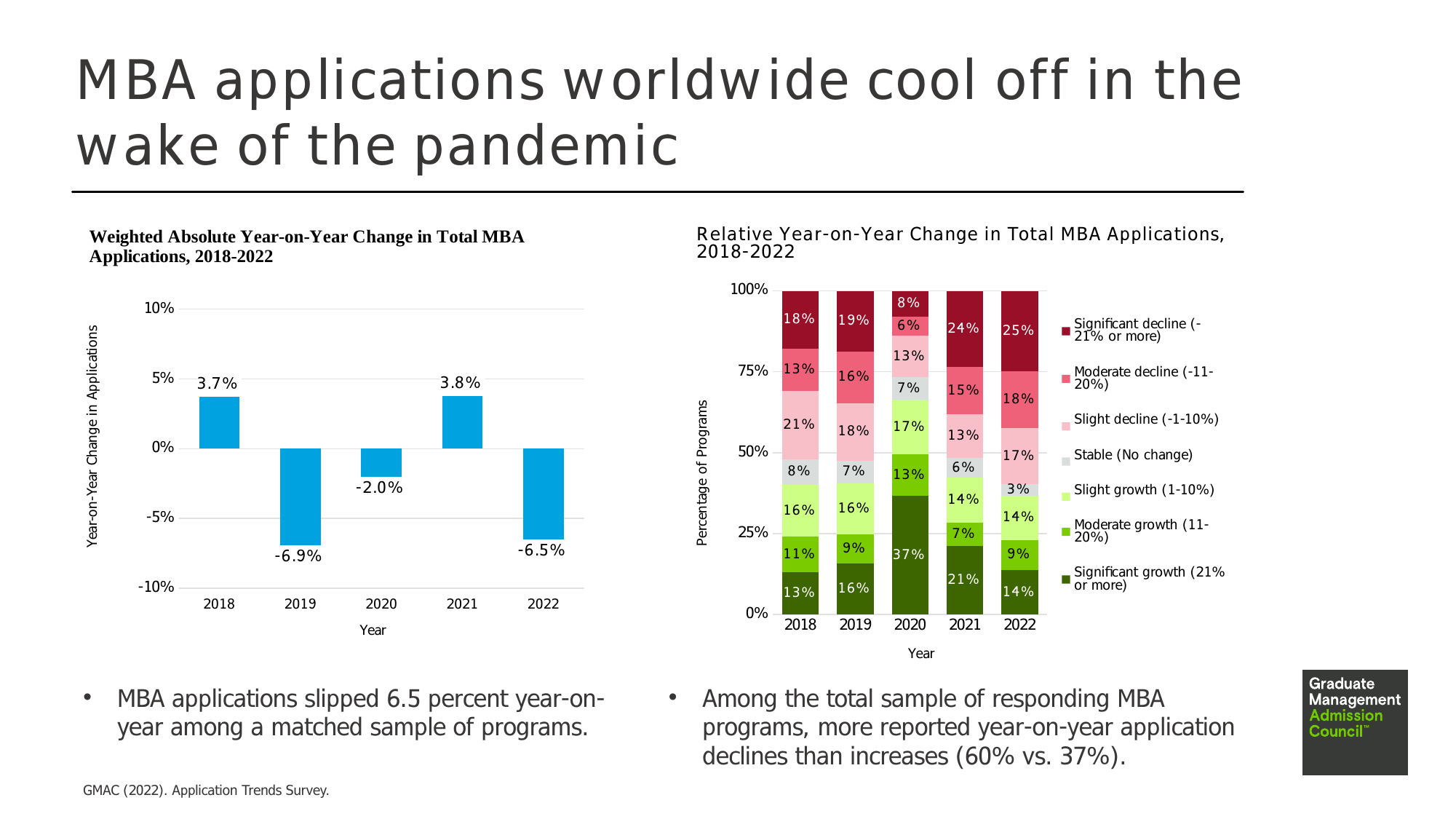

# MBA applications worldwide cool off in the wake of the pandemic

### Chart

| Category |  |
|---|---|
| 2018 | 0.037 |
| 2019 | -0.069 |
| 2020 | -0.02 |
| 2021 | 0.038 |
| 2022 | -0.065 |

### Chart

| Category | Significant growth (21% or more) | Moderate growth (11-20%) | Slight growth (1-10%) | Stable (No change) | Slight decline (-1-10%) | Moderate decline (-11-20%) | Significant decline (-21% or more) |
|---|---|---|---|---|---|---|---|
| 2018 | 0.13 | 0.11 | 0.16 | 0.08 | 0.21 | 0.13 | 0.18 |
| 2019 | 0.16 | 0.09 | 0.16 | 0.07 | 0.18 | 0.16 | 0.19 |
| 2020 | 0.37 | 0.13 | 0.17 | 0.07 | 0.13 | 0.06 | 0.08 |
| 2021 | 0.21231421828269958 | 0.07218683511018753 | 0.13800424337387085 | 0.06157112494111061 | 0.13375796377658844 | 0.14649681746959686 | 0.23566879332065582 |
| 2022 | 0.13698630034923553 | 0.09360729902982712 | 0.13698630034923553 | 0.034246575087308884 | 0.17351599037647247 | 0.17579908668994904 | 0.24885845184326172 |
MBA applications slipped 6.5 percent year-on-year among a matched sample of programs.
Among the total sample of responding MBA programs, more reported year-on-year application declines than increases (60% vs. 37%).
GMAC (2022). Application Trends Survey.